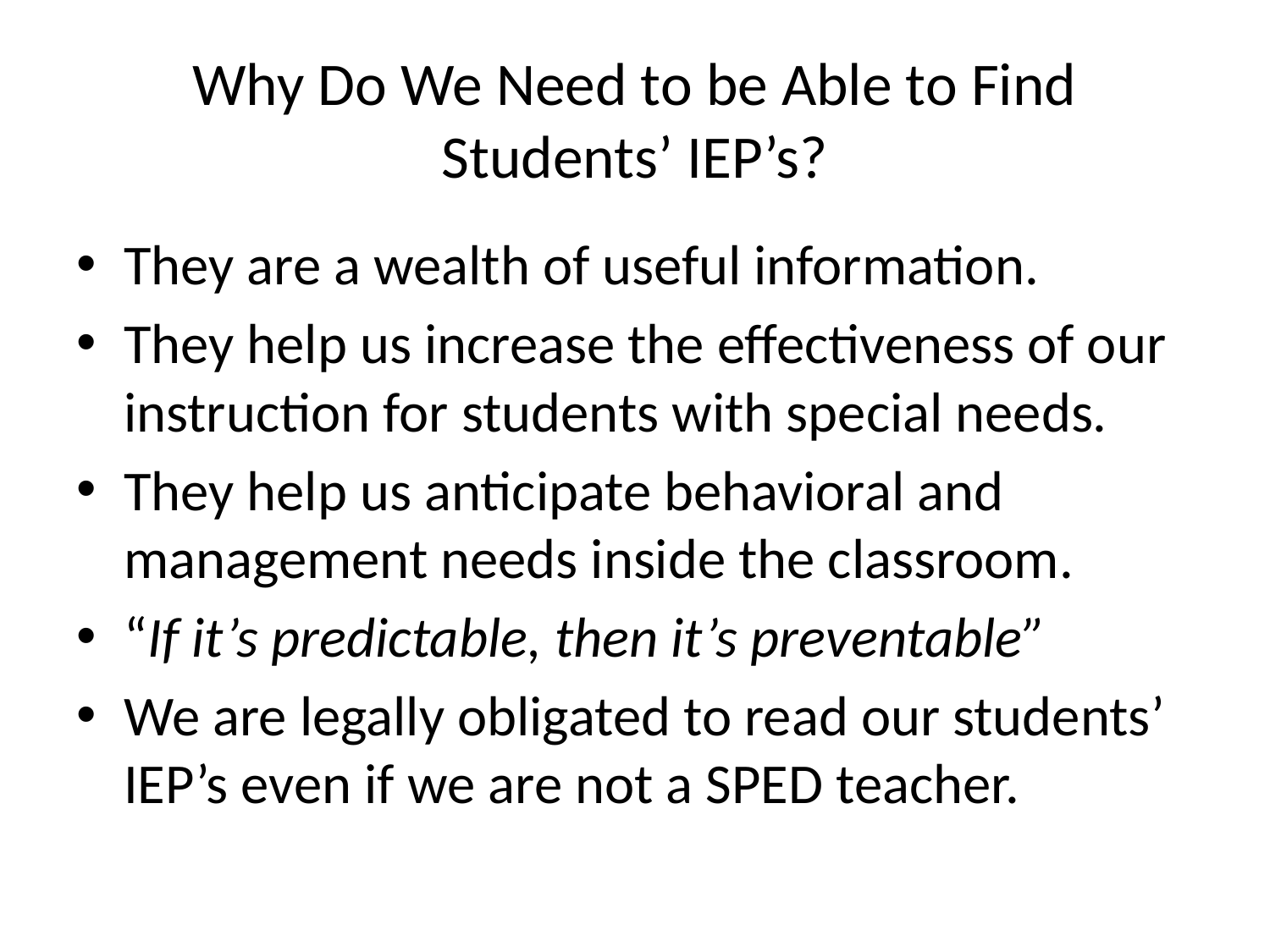

# Why Do We Need to be Able to Find Students’ IEP’s?
They are a wealth of useful information.
They help us increase the effectiveness of our instruction for students with special needs.
They help us anticipate behavioral and management needs inside the classroom.
“If it’s predictable, then it’s preventable”
We are legally obligated to read our students’ IEP’s even if we are not a SPED teacher.